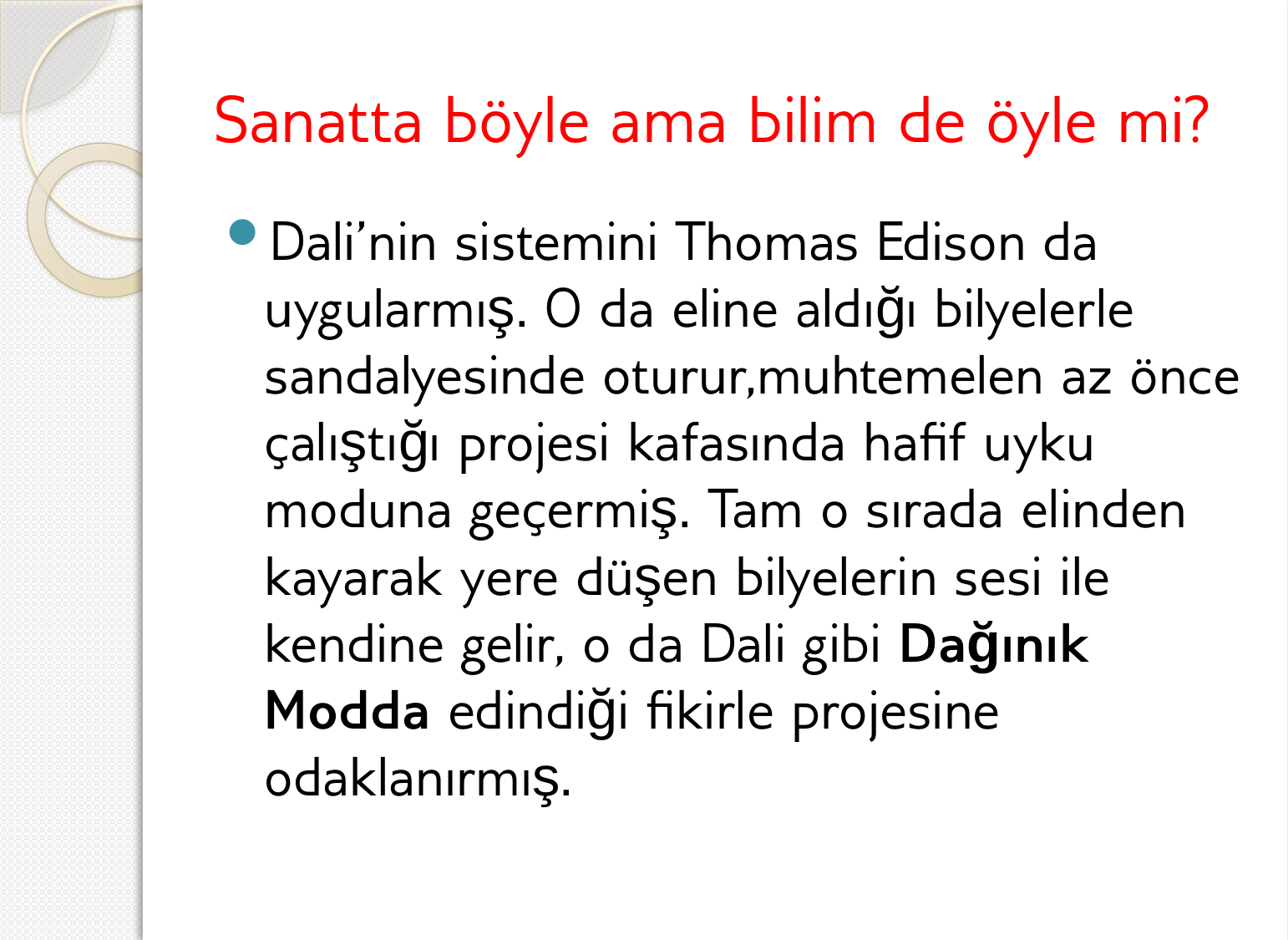

# Sanatta böyle ama bilim de öyle mi?
Dali’nin sistemini Thomas Edison da uygularmış. O da eline aldığı bilyelerle sandalyesinde oturur,muhtemelen az önce çalıştığı projesi kafasında hafif uyku moduna geçermiş. Tam o sırada elinden kayarak yere düşen bilyelerin sesi ile kendine gelir, o da Dali gibi Dağınık Modda edindiği fikirle projesine odaklanırmış.